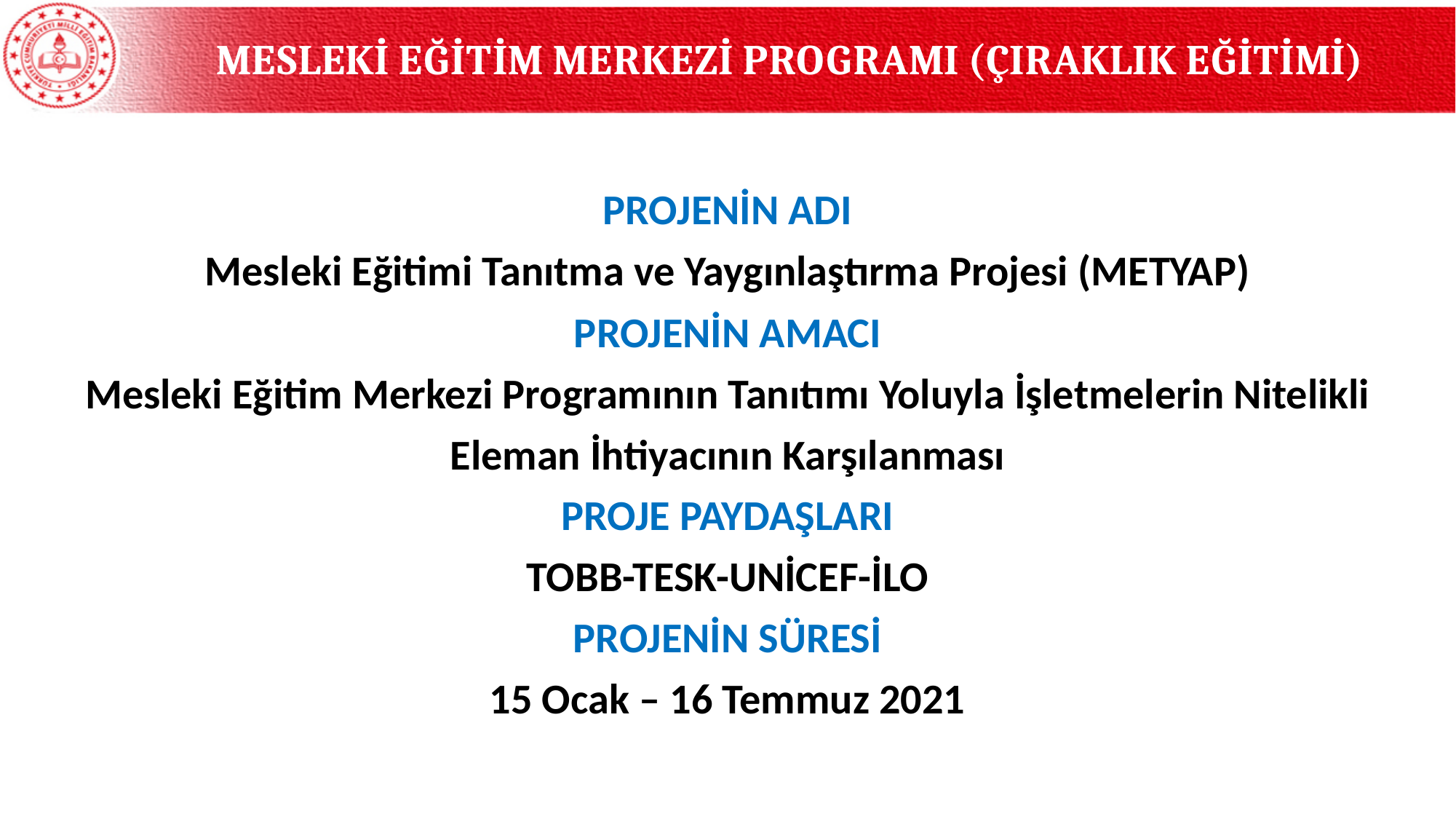

MESLEKİ EĞİTİM MERKEZİ PROGRAMI (ÇIRAKLIK EĞİTİMİ)
PROJENİN ADI
Mesleki Eğitimi Tanıtma ve Yaygınlaştırma Projesi (METYAP)
PROJENİN AMACI
Mesleki Eğitim Merkezi Programının Tanıtımı Yoluyla İşletmelerin Nitelikli Eleman İhtiyacının Karşılanması
PROJE PAYDAŞLARI
TOBB-TESK-UNİCEF-İLO
PROJENİN SÜRESİ
15 Ocak – 16 Temmuz 2021